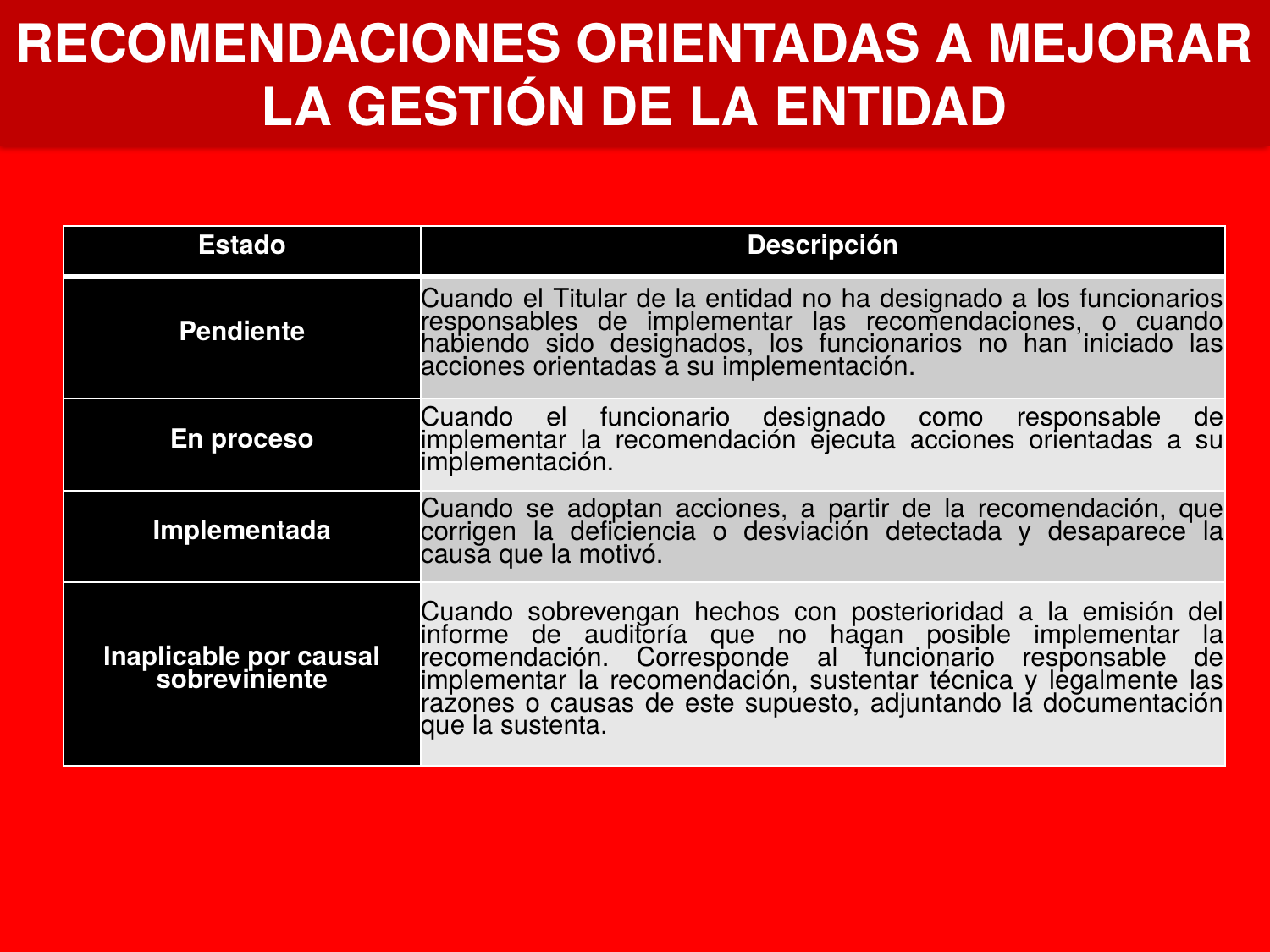

RECOMENDACIONES ORIENTADAS A MEJORAR LA GESTIÓN DE LA ENTIDAD
| Estado | Descripción |
| --- | --- |
| Pendiente | Cuando el Titular de la entidad no ha designado a los funcionarios responsables de implementar las recomendaciones, o cuando habiendo sido designados, los funcionarios no han iniciado las acciones orientadas a su implementación. |
| En proceso | Cuando el funcionario designado como responsable de implementar la recomendación ejecuta acciones orientadas a su implementación. |
| Implementada | Cuando se adoptan acciones, a partir de la recomendación, que corrigen la deficiencia o desviación detectada y desaparece la causa que la motivó. |
| Inaplicable por causal sobreviniente | Cuando sobrevengan hechos con posterioridad a la emisión del informe de auditoría que no hagan posible implementar la recomendación. Corresponde al funcionario responsable de implementar la recomendación, sustentar técnica y legalmente las razones o causas de este supuesto, adjuntando la documentación que la sustenta. |